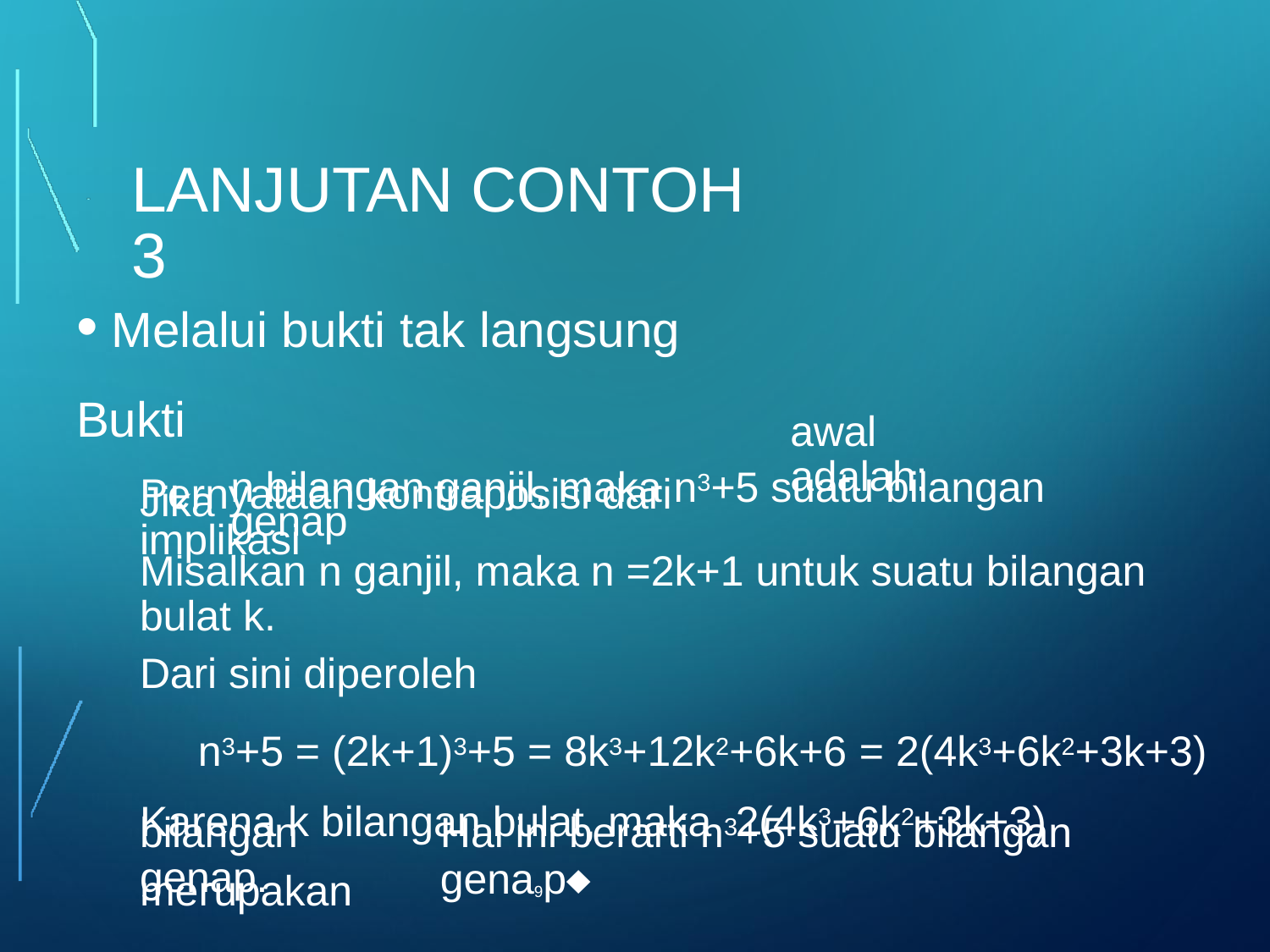

LANJUTAN CONTOH 3
• Melalui bukti tak langsung
Bukti
Pernyataan kontraposisi dari implikasi

awal adalah:
n bilangan ganjil, maka n3+5 suatu bilangan genap
Jika

Misalkan n ganjil, maka n =2k+1 untuk suatu bilangan bulat k.
Dari sini diperoleh
n3+5 = (2k+1)3+5 = 8k3+12k2+6k+6 = 2(4k3+6k2+3k+3) Karena k bilangan bulat, maka  2(4k3+6k2+3k+3) merupakan

Hal ini berarti n3+5 suatu bilangan gena9p♦
bilangan genap.